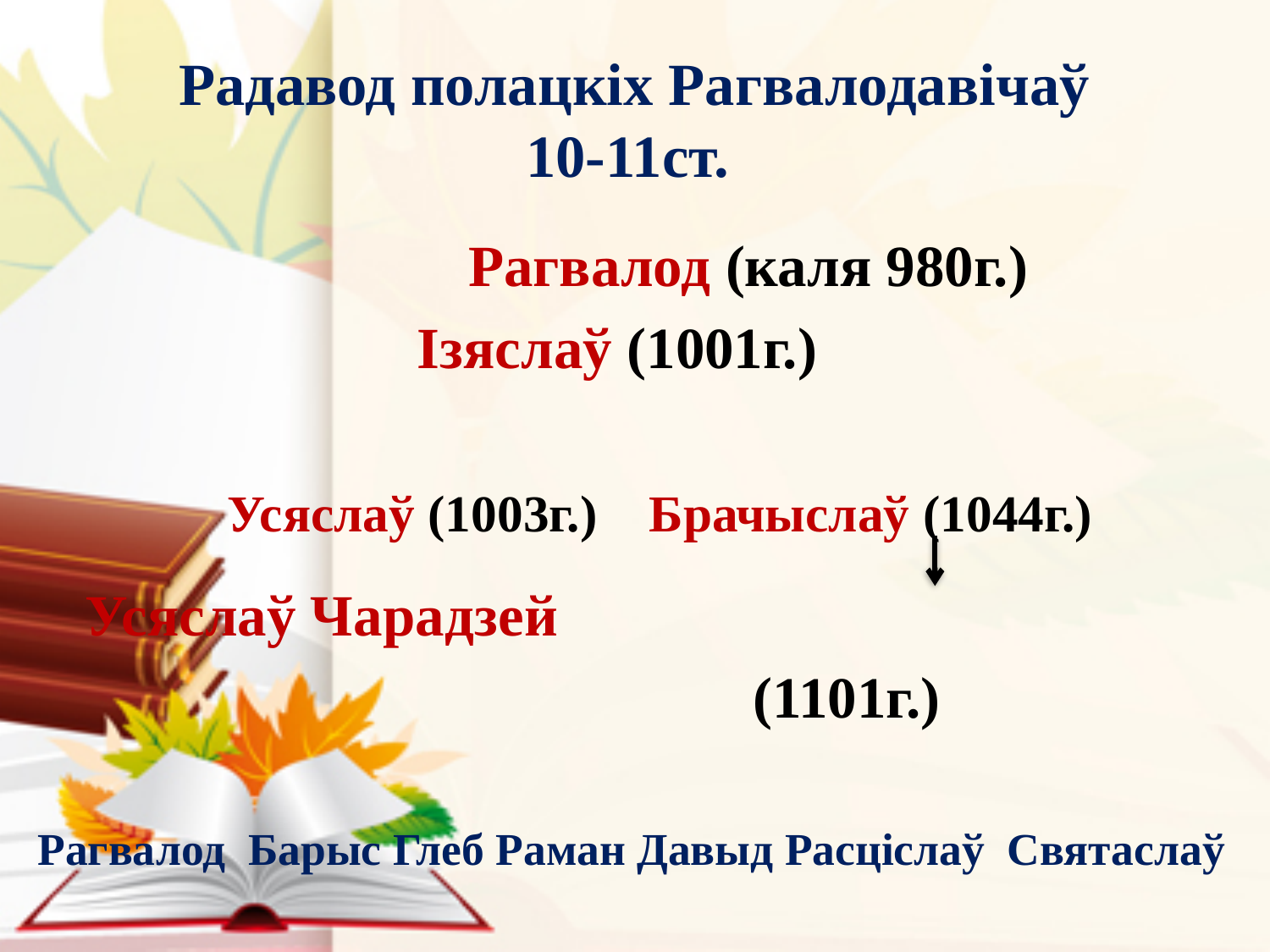

# Радавод полацкіх Рагвалодавічаў 10-11ст.
                                     Рагвалод (каля 980г.)
                          Ізяслаў (1001г.)

             Усяслаў (1003г.)    Брачыслаў (1044г.)

						Усяслаў Чарадзей
                                                 (1101г.)

Рагвалод  Барыс Глеб Раман Давыд Расціслаў  Святаслаў